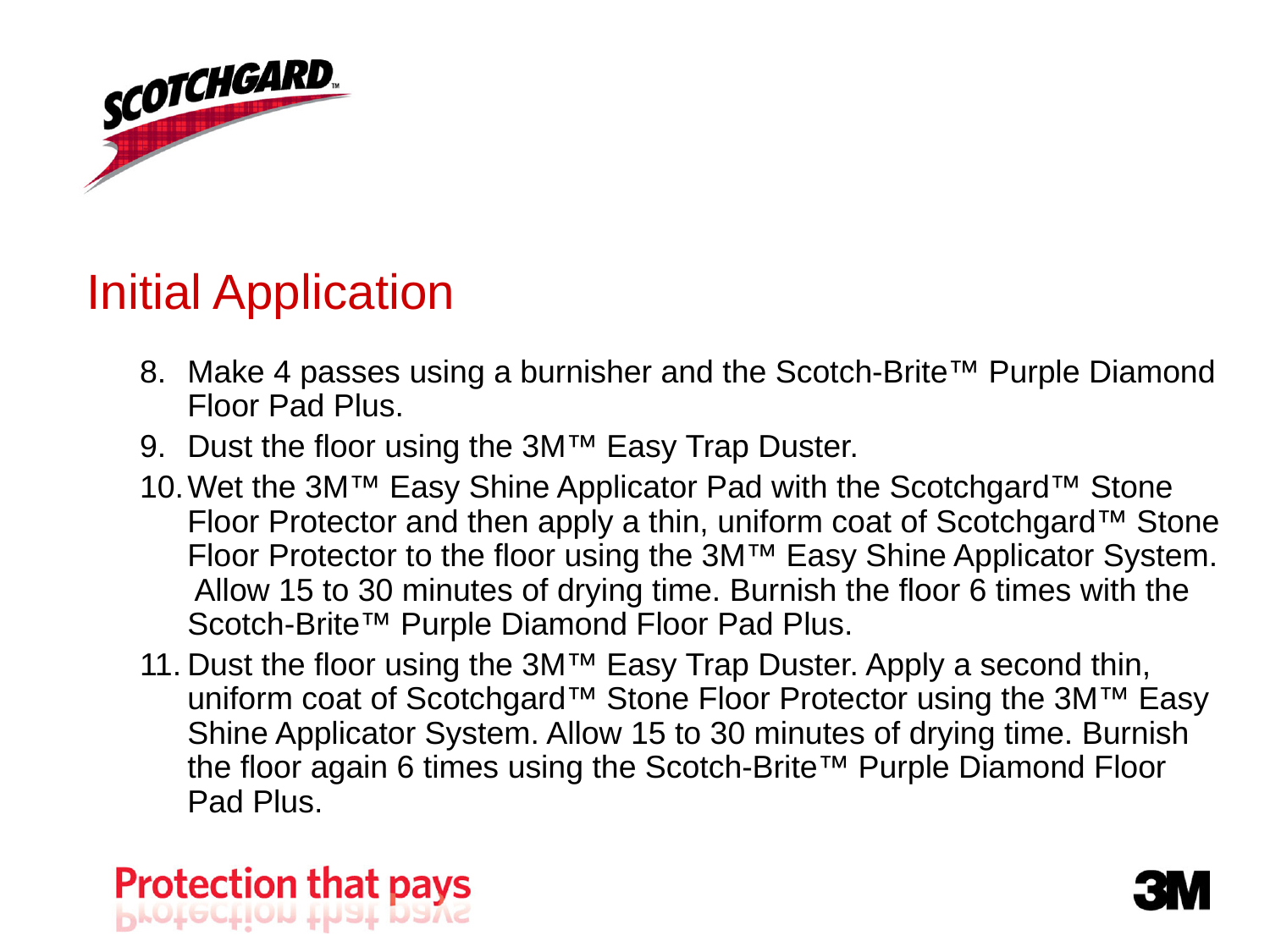

# Initial Application
Make 4 passes using a burnisher and the Scotch-Brite™ Purple Diamond Floor Pad Plus.
Dust the floor using the 3M™ Easy Trap Duster.
Wet the 3M™ Easy Shine Applicator Pad with the Scotchgard™ Stone Floor Protector and then apply a thin, uniform coat of Scotchgard™ Stone Floor Protector to the floor using the 3M™ Easy Shine Applicator System.  Allow 15 to 30 minutes of drying time. Burnish the floor 6 times with the Scotch-Brite™ Purple Diamond Floor Pad Plus.
Dust the floor using the 3M™ Easy Trap Duster. Apply a second thin, uniform coat of Scotchgard™ Stone Floor Protector using the 3M™ Easy Shine Applicator System. Allow 15 to 30 minutes of drying time. Burnish the floor again 6 times using the Scotch-Brite™ Purple Diamond Floor Pad Plus.